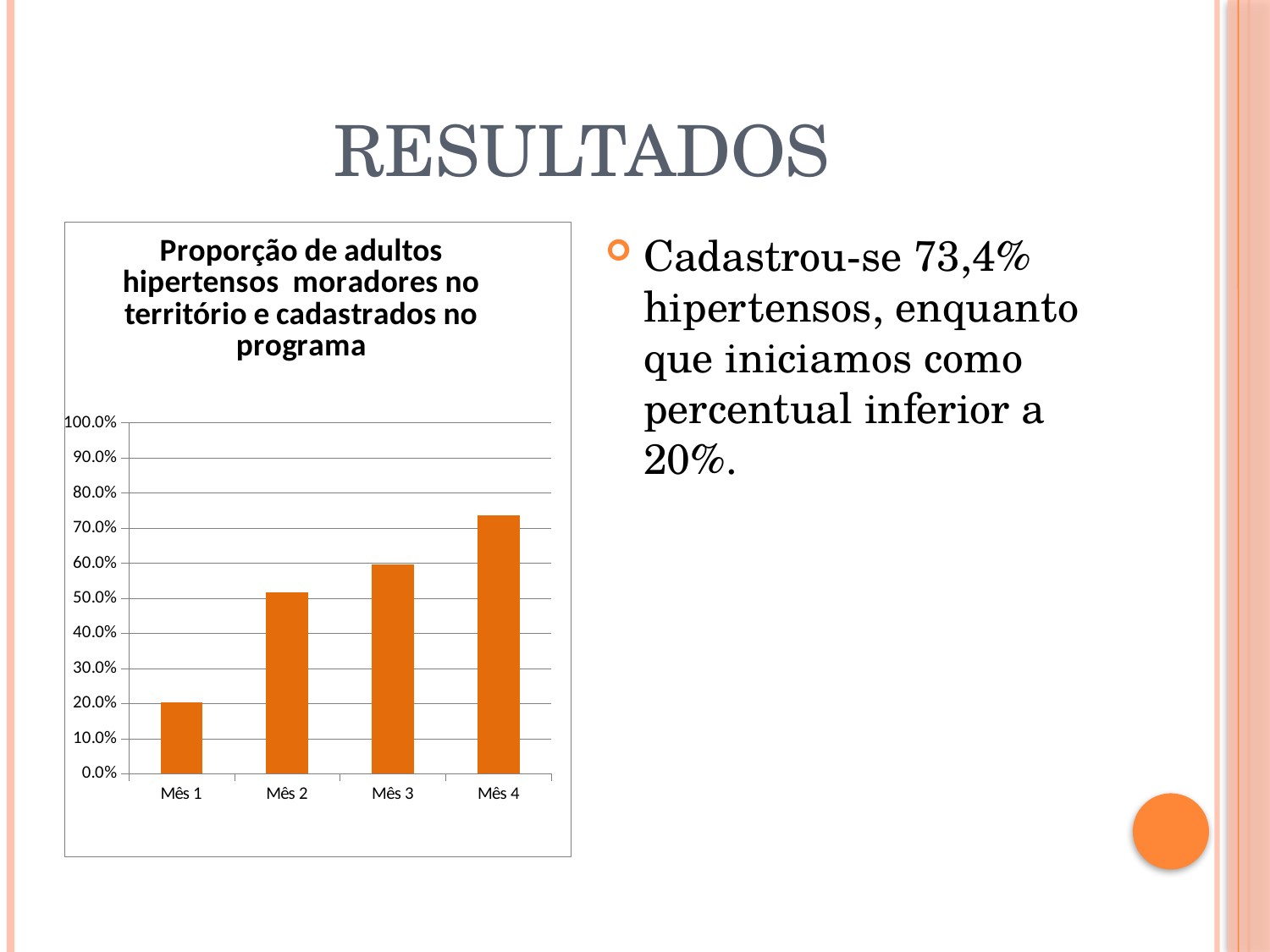

# resultados

### Chart: Proporção de adultos hipertensos  moradores no território e cadastrados no programa

| Category | Proporção de adultos hipertensos  moradores no território e cadastrados no programa |
|---|---|
| Mês 1 | 0.20392156862745098 |
| Mês 2 | 0.5176470588235327 |
| Mês 3 | 0.5960784313725512 |
| Mês 4 | 0.7372549019607847 |
Cadastrou-se 73,4% hipertensos, enquanto que iniciamos como percentual inferior a 20%.